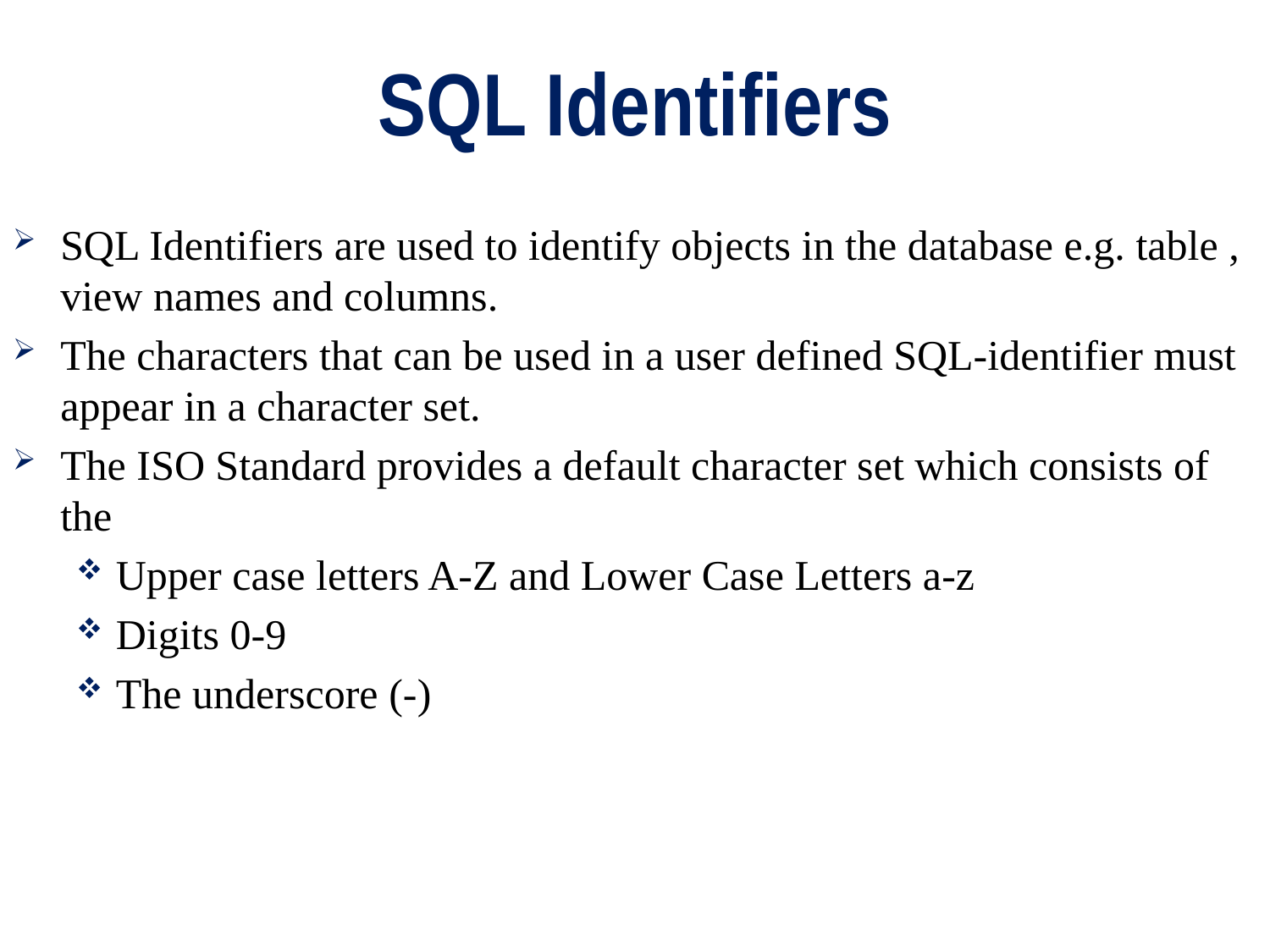

# SQL Identifiers
SQL Identifiers are used to identify objects in the database e.g. table , view names and columns.
The characters that can be used in a user defined SQL-identifier must appear in a character set.
The ISO Standard provides a default character set which consists of the
Upper case letters A-Z and Lower Case Letters a-z
Digits 0-9
The underscore (-)